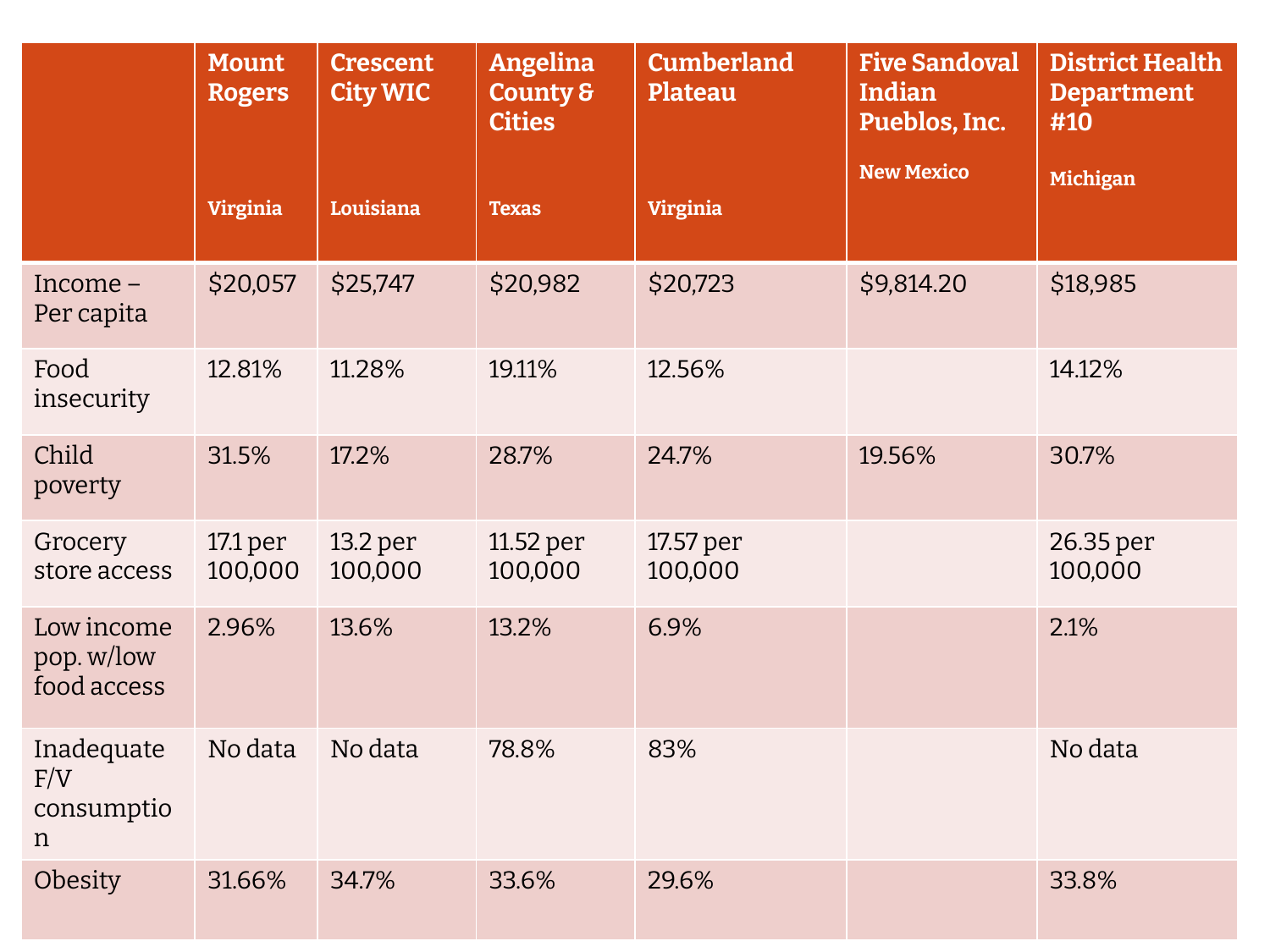

|  | Mount Rogers Virginia | Crescent City WIC Louisiana | Angelina County & Cities Texas | Cumberland Plateau Virginia | Five Sandoval Indian Pueblos, Inc. New Mexico | District Health Department #10 Michigan |
| --- | --- | --- | --- | --- | --- | --- |
| Income – Per capita | $20,057 | $25,747 | $20,982 | $20,723 | $9,814.20 | $18,985 |
| Food insecurity | 12.81% | 11.28% | 19.11% | 12.56% |  | 14.12% |
| Child poverty | 31.5% | 17.2% | 28.7% | 24.7% | 19.56% | 30.7% |
| Grocery store access | 17.1 per 100,000 | 13.2 per 100,000 | 11.52 per 100,000 | 17.57 per 100,000 |  | 26.35 per 100,000 |
| Low income pop. w/low food access | 2.96% | 13.6% | 13.2% | 6.9% |  | 2.1% |
| Inadequate F/V consumption | No data | No data | 78.8% | 83% |  | No data |
| Obesity | 31.66% | 34.7% | 33.6% | 29.6% |  | 33.8% |